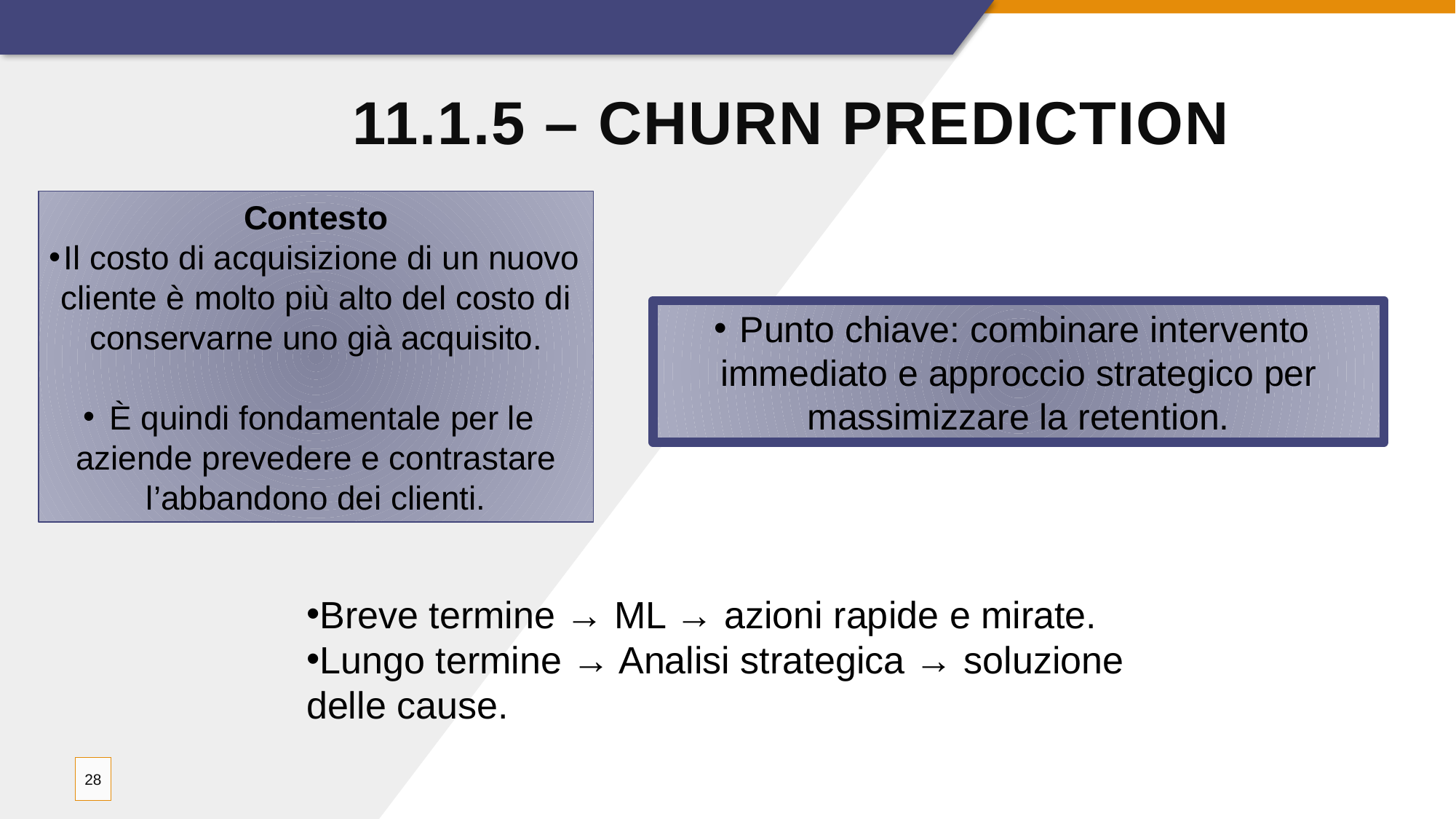

# 11.1.5 – Churn Prediction
Contesto
Il costo di acquisizione di un nuovo cliente è molto più alto del costo di conservarne uno già acquisito.

È quindi fondamentale per le aziende prevedere e contrastare l’abbandono dei clienti.
Punto chiave: combinare intervento immediato e approccio strategico per massimizzare la retention.
Breve termine → ML → azioni rapide e mirate.
Lungo termine → Analisi strategica → soluzione delle cause.
28